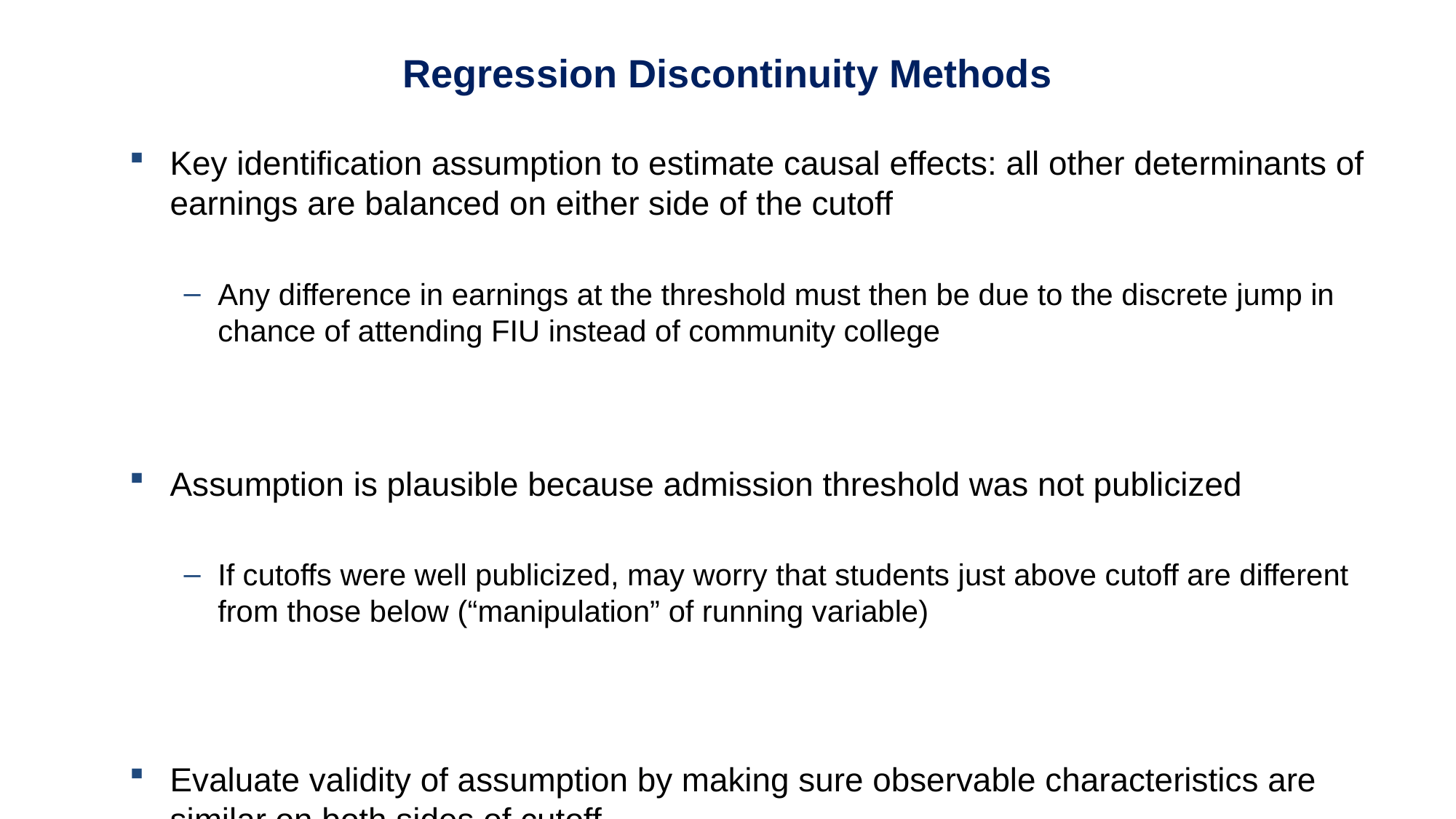

Regression Discontinuity Methods
Key identification assumption to estimate causal effects: all other determinants of earnings are balanced on either side of the cutoff

Any difference in earnings at the threshold must then be due to the discrete jump in chance of attending FIU instead of community college

Assumption is plausible because admission threshold was not publicized

If cutoffs were well publicized, may worry that students just above cutoff are different from those below (“manipulation” of running variable)

Evaluate validity of assumption by making sure observable characteristics are similar on both sides of cutoff